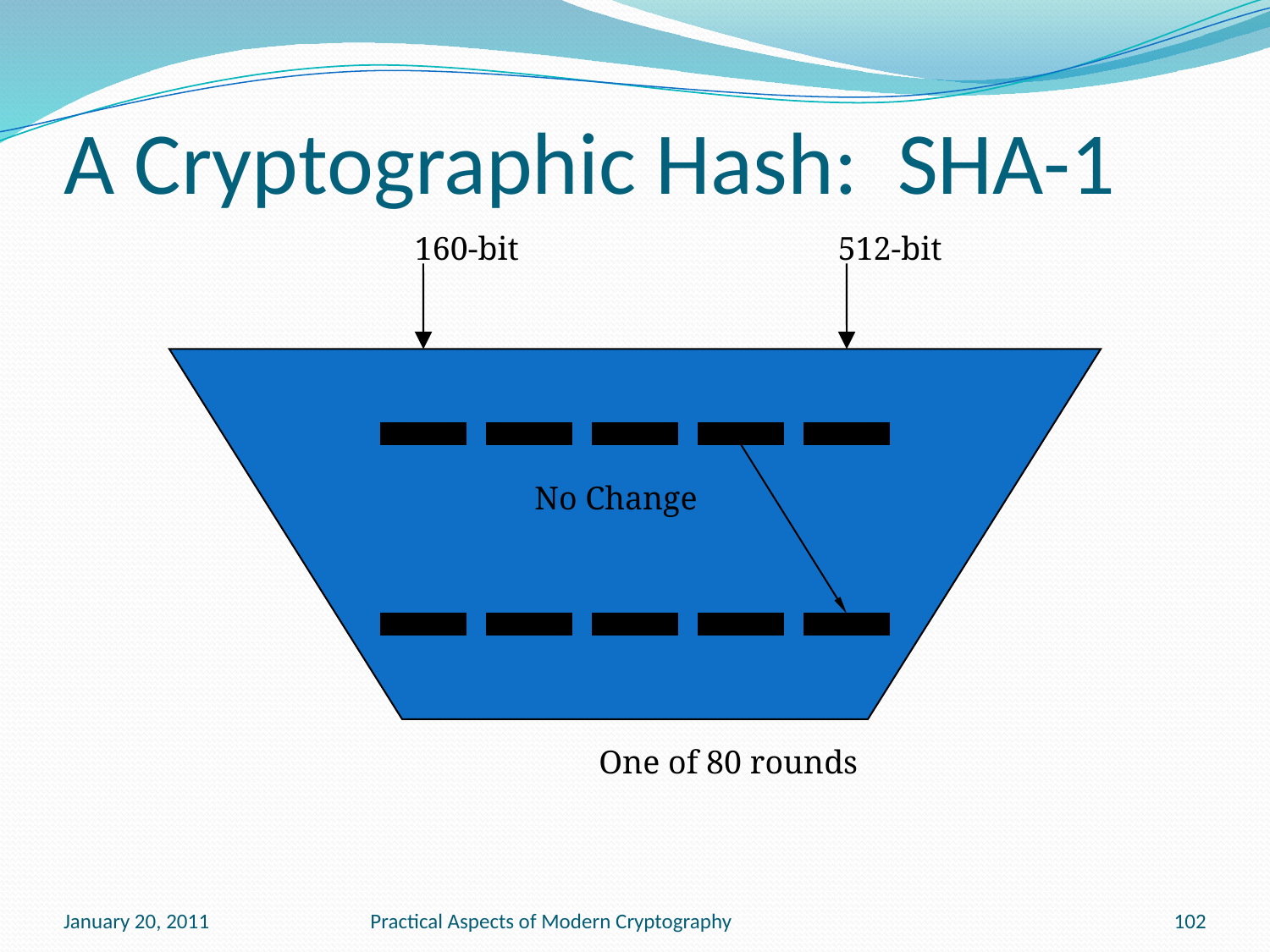

# A Cryptographic Hash:  SHA-1
160-bit
512-bit

No Change

One of 80 rounds
January 20, 2011
Practical Aspects of Modern Cryptography
102